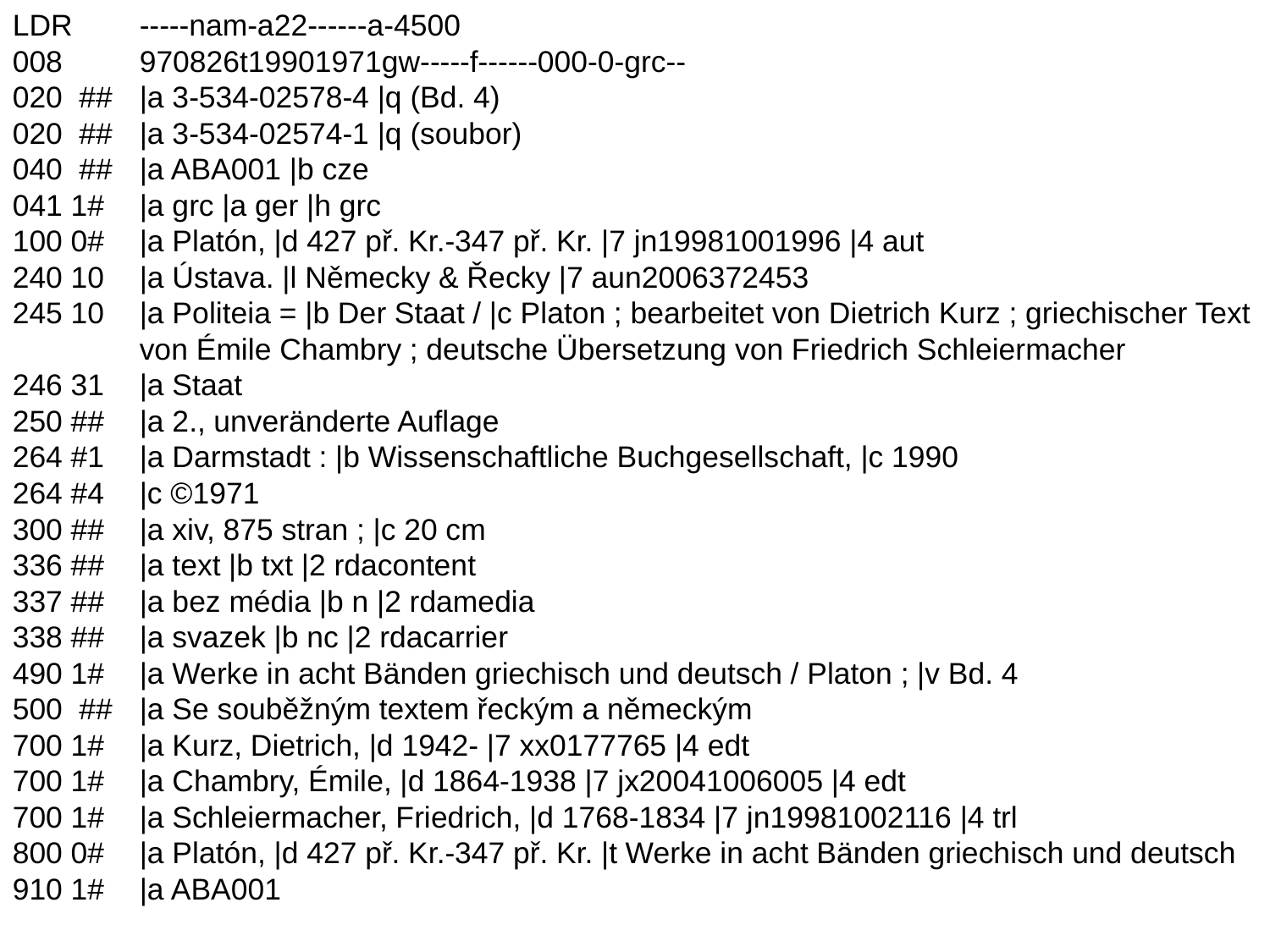

LDR   	-----nam-a22------a-4500
008   	970826t19901971gw-----f------000-0-grc--
020  ## 	|a 3-534-02578-4 |q (Bd. 4)
020  ## 	|a 3-534-02574-1 |q (soubor)
040  ## 	|a ABA001 |b cze
041 1# 	|a grc |a ger |h grc
100 0# 	|a Platón, |d 427 př. Kr.-347 př. Kr. |7 jn19981001996 |4 aut
240 10  	|a Ústava. |l Německy & Řecky |7 aun2006372453
245 10  	|a Politeia = |b Der Staat / |c Platon ; bearbeitet von Dietrich Kurz ; griechischer Text 	von Émile Chambry ; deutsche Übersetzung von Friedrich Schleiermacher
246 31  	|a Staat
250 ## 	|a 2., unveränderte Auflage
264 #1	|a Darmstadt : |b Wissenschaftliche Buchgesellschaft, |c 1990
264 #4	|c ©1971
300 ##  	|a xiv, 875 stran ; |c 20 cm
336 ##  	|a text |b txt |2 rdacontent
337 ##  	|a bez média |b n |2 rdamedia
338 ##  	|a svazek |b nc |2 rdacarrier
490 1#  	|a Werke in acht Bänden griechisch und deutsch / Platon ; |v Bd. 4
500  ## 	|a Se souběžným textem řeckým a německým
700 1# 	|a Kurz, Dietrich, |d 1942- |7 xx0177765 |4 edt
700 1# 	|a Chambry, Émile, |d 1864-1938 |7 jx20041006005 |4 edt
700 1# 	|a Schleiermacher, Friedrich, |d 1768-1834 |7 jn19981002116 |4 trl
800 0#  	|a Platón, |d 427 př. Kr.-347 př. Kr. |t Werke in acht Bänden griechisch und deutsch
910 1#  	|a ABA001